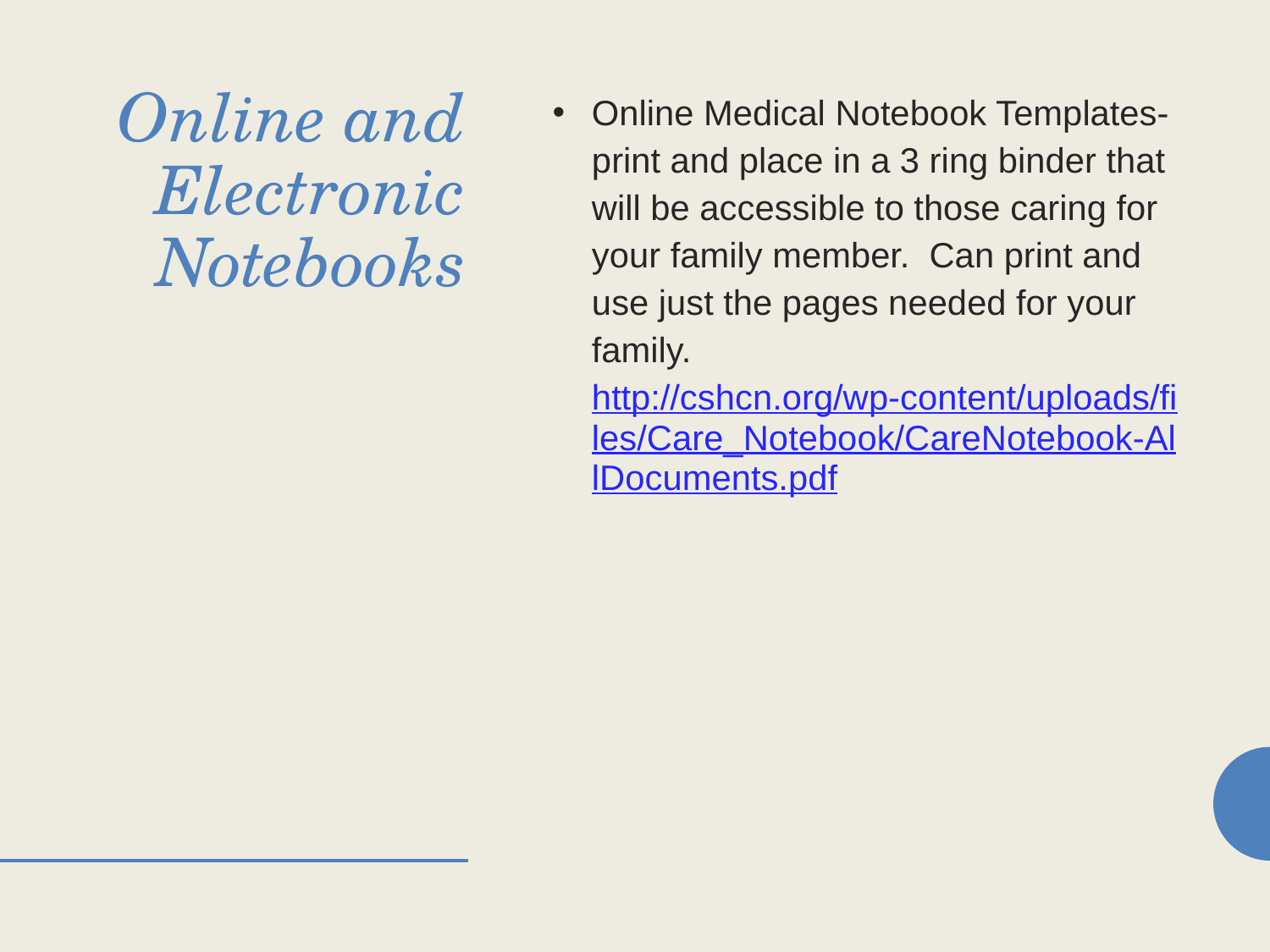

# Online and Electronic Notebooks
Online Medical Notebook Templates- print and place in a 3 ring binder that will be accessible to those caring for your family member.  Can print and use just the pages needed for your family. http://cshcn.org/wp-content/uploads/files/Care_Notebook/CareNotebook-AllDocuments.pdf